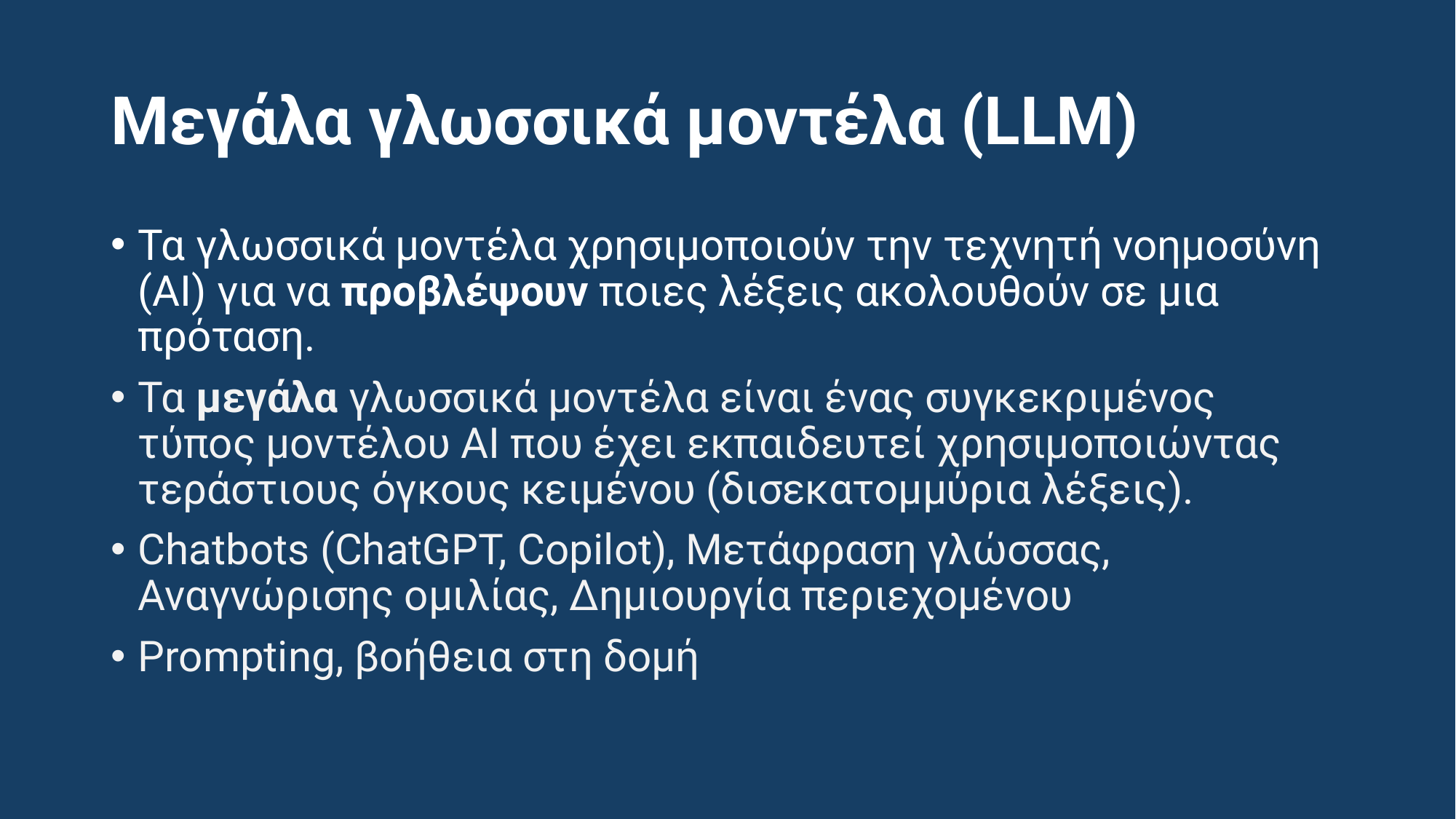

# Μεγάλα γλωσσικά μοντέλα (LLM)
Τα γλωσσικά μοντέλα χρησιμοποιούν την τεχνητή νοημοσύνη (AI) για να προβλέψουν ποιες λέξεις ακολουθούν σε μια πρόταση.
Τα μεγάλα γλωσσικά μοντέλα είναι ένας συγκεκριμένος τύπος μοντέλου AI που έχει εκπαιδευτεί χρησιμοποιώντας τεράστιους όγκους κειμένου (δισεκατομμύρια λέξεις).
Chatbots (ChatGPT, Copilot), Μετάφραση γλώσσας, Αναγνώρισης ομιλίας, Δημιουργία περιεχομένου
Prompting, βοήθεια στη δομή